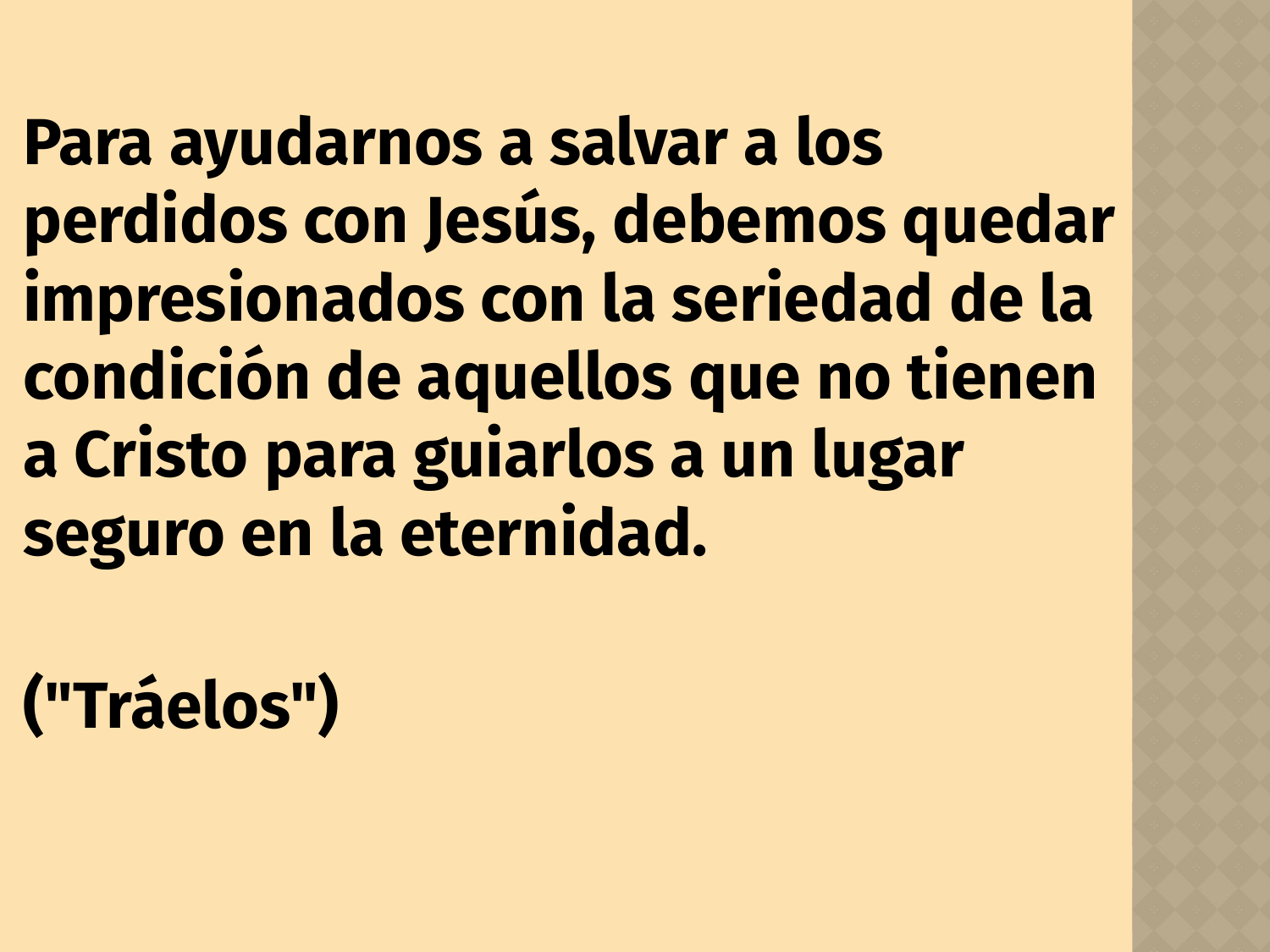

Para ayudarnos a salvar a los perdidos con Jesús, debemos quedar impresionados con la seriedad de la condición de aquellos que no tienen a Cristo para guiarlos a un lugar seguro en la eternidad.

("Tráelos")